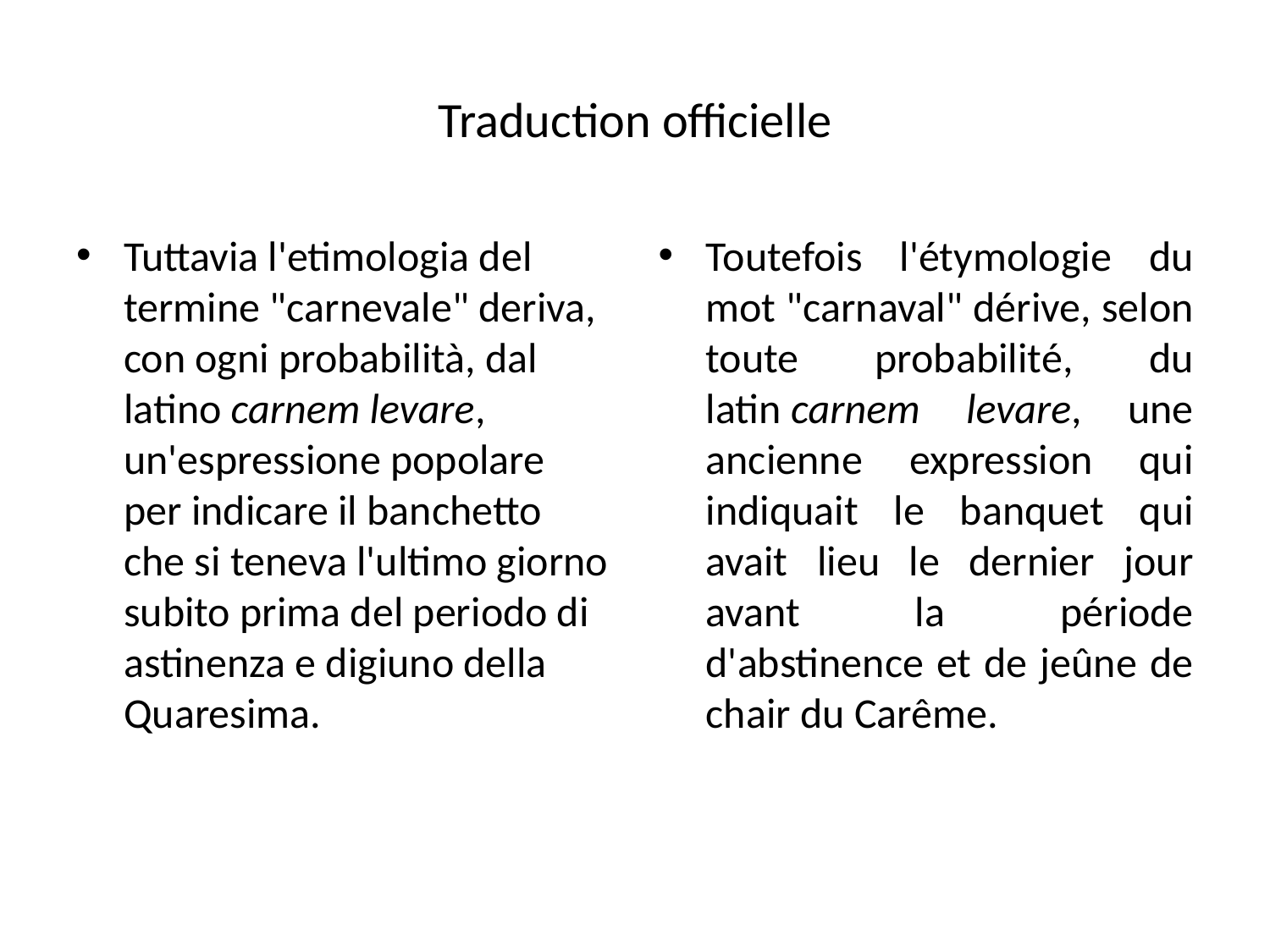

# Traduction officielle
Tuttavia l'etimologia del termine "carnevale" deriva, con ogni probabilità, dal latino carnem levare, un'espressione popolare per indicare il banchetto che si teneva l'ultimo giorno subito prima del periodo di astinenza e digiuno della Quaresima.

Toutefois l'étymologie du mot "carnaval" dérive, selon toute probabilité, du latin carnem levare, une ancienne expression qui indiquait le banquet qui avait lieu le dernier jour avant la période d'abstinence et de jeûne de chair du Carême.